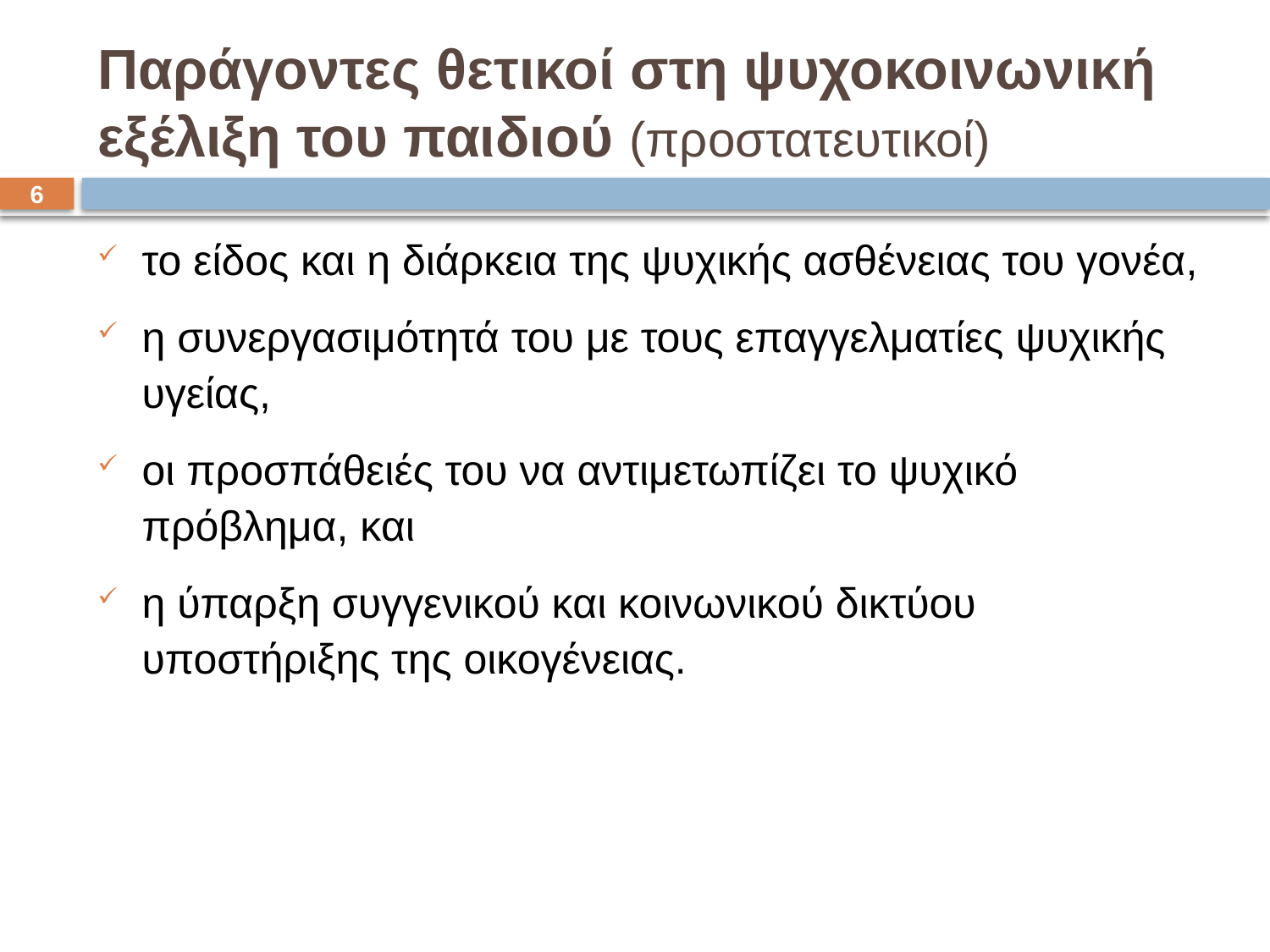

# Παράγοντες θετικοί στη ψυχοκοινωνική εξέλιξη του παιδιού (προστατευτικοί)
6
το είδος και η διάρκεια της ψυχικής ασθένειας του γονέα,
η συνεργασιμότητά του με τους επαγγελματίες ψυχικής υγείας,
οι προσπάθειές του να αντιμετωπίζει το ψυχικό πρόβλημα, και
η ύπαρξη συγγενικού και κοινωνικού δικτύου υποστήριξης της οικογένειας.